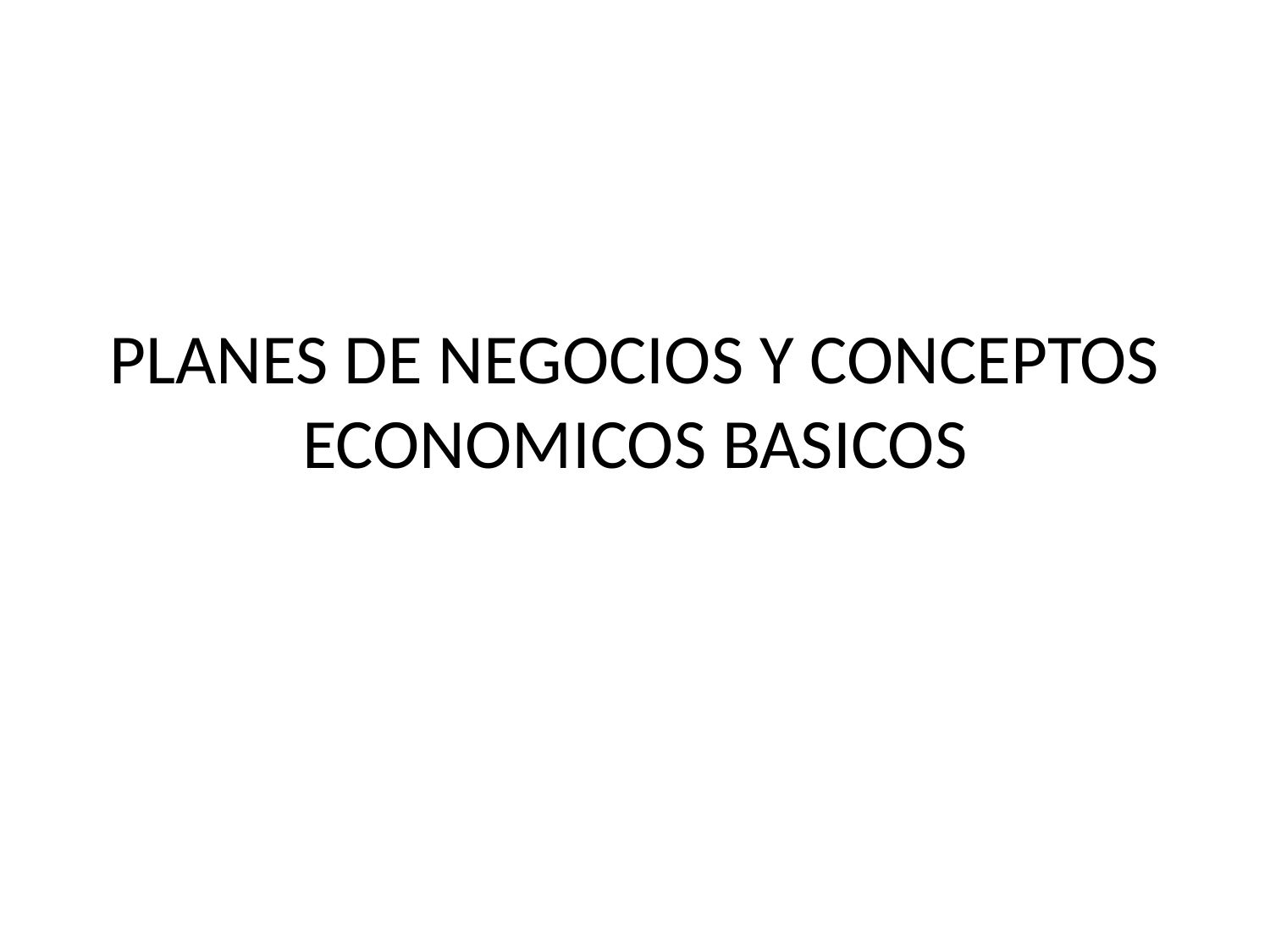

# PLANES DE NEGOCIOS Y CONCEPTOS ECONOMICOS BASICOS